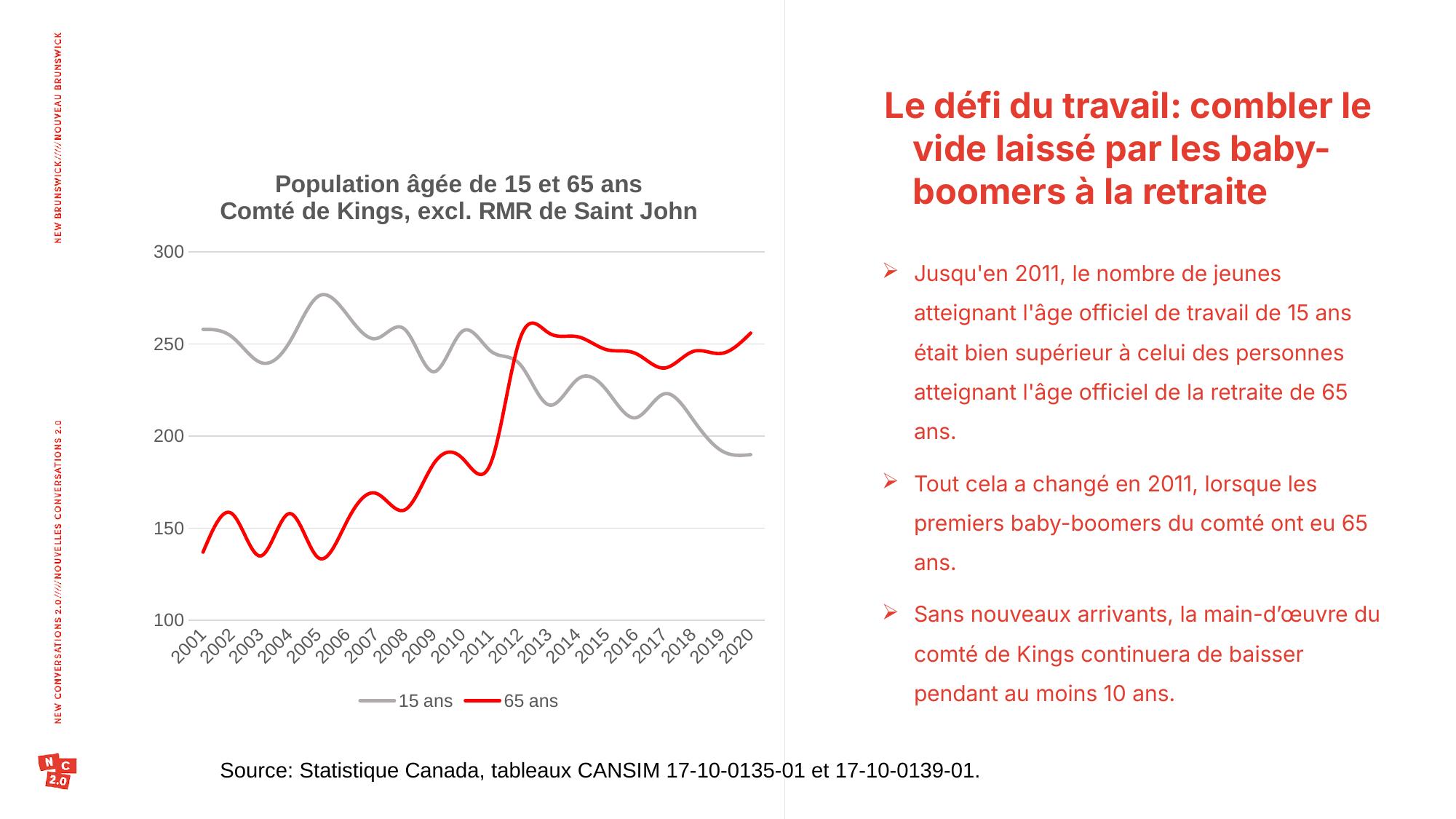

Le défi du travail: combler le vide laissé par les baby-boomers à la retraite

### Chart: Population âgée de 15 et 65 ans
Comté de Kings, excl. RMR de Saint John

| Category | 15 ans | 65 ans |
|---|---|---|
| 2001 | 258.0 | 137.0 |
| 2002 | 254.0 | 158.0 |
| 2003 | 240.0 | 135.0 |
| 2004 | 251.0 | 158.0 |
| 2005 | 276.0 | 134.0 |
| 2006 | 266.0 | 154.0 |
| 2007 | 253.0 | 169.0 |
| 2008 | 258.0 | 160.0 |
| 2009 | 235.0 | 185.0 |
| 2010 | 257.0 | 188.0 |
| 2011 | 246.0 | 186.0 |
| 2012 | 239.0 | 253.0 |
| 2013 | 217.0 | 256.0 |
| 2014 | 231.0 | 254.0 |
| 2015 | 225.0 | 247.0 |
| 2016 | 210.0 | 245.0 |
| 2017 | 223.0 | 237.0 |
| 2018 | 209.0 | 246.0 |
| 2019 | 192.0 | 245.0 |
| 2020 | 190.0 | 256.0 |
Jusqu'en 2011, le nombre de jeunes atteignant l'âge officiel de travail de 15 ans était bien supérieur à celui des personnes atteignant l'âge officiel de la retraite de 65 ans.
Tout cela a changé en 2011, lorsque les premiers baby-boomers du comté ont eu 65 ans.
Sans nouveaux arrivants, la main-d’œuvre du comté de Kings continuera de baisser pendant au moins 10 ans.
Source: Statistique Canada, tableaux CANSIM 17-10-0135-01 et 17-10-0139-01.